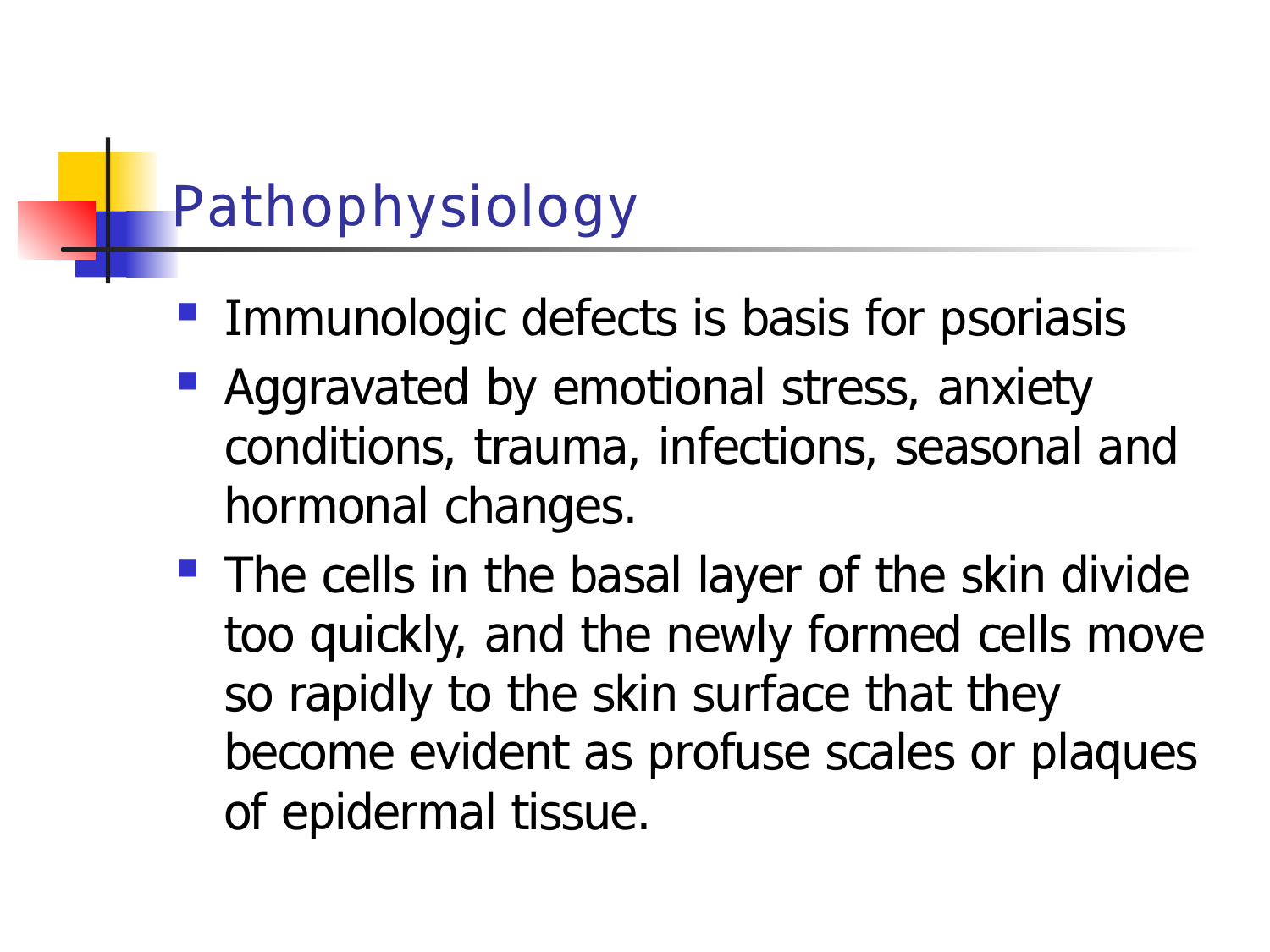

# Pathophysiology
Immunologic defects is basis for psoriasis
Aggravated by emotional stress, anxiety conditions, trauma, infections, seasonal and hormonal changes.
The cells in the basal layer of the skin divide too quickly, and the newly formed cells move so rapidly to the skin surface that they become evident as profuse scales or plaques of epidermal tissue.